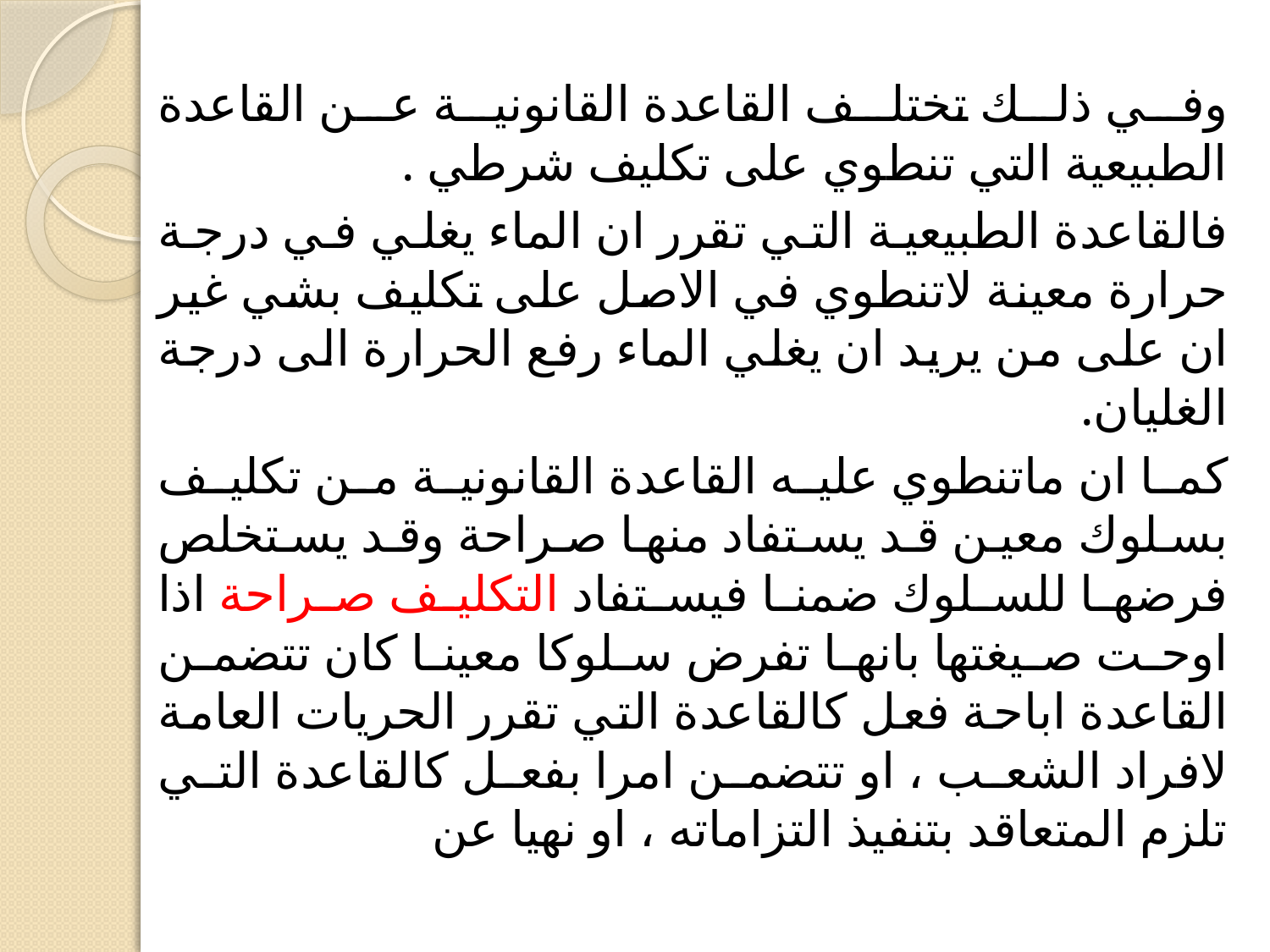

وفي ذلك تختلف القاعدة القانونية عن القاعدة الطبيعية التي تنطوي على تكليف شرطي .
فالقاعدة الطبيعية التي تقرر ان الماء يغلي في درجة حرارة معينة لاتنطوي في الاصل على تكليف بشي غير ان على من يريد ان يغلي الماء رفع الحرارة الى درجة الغليان.
كما ان ماتنطوي عليه القاعدة القانونية من تكليف بسلوك معين قد يستفاد منها صراحة وقد يستخلص فرضها للسلوك ضمنا فيستفاد التكليف صراحة اذا اوحت صيغتها بانها تفرض سلوكا معينا كان تتضمن القاعدة اباحة فعل كالقاعدة التي تقرر الحريات العامة لافراد الشعب ، او تتضمن امرا بفعل كالقاعدة التي تلزم المتعاقد بتنفيذ التزاماته ، او نهيا عن